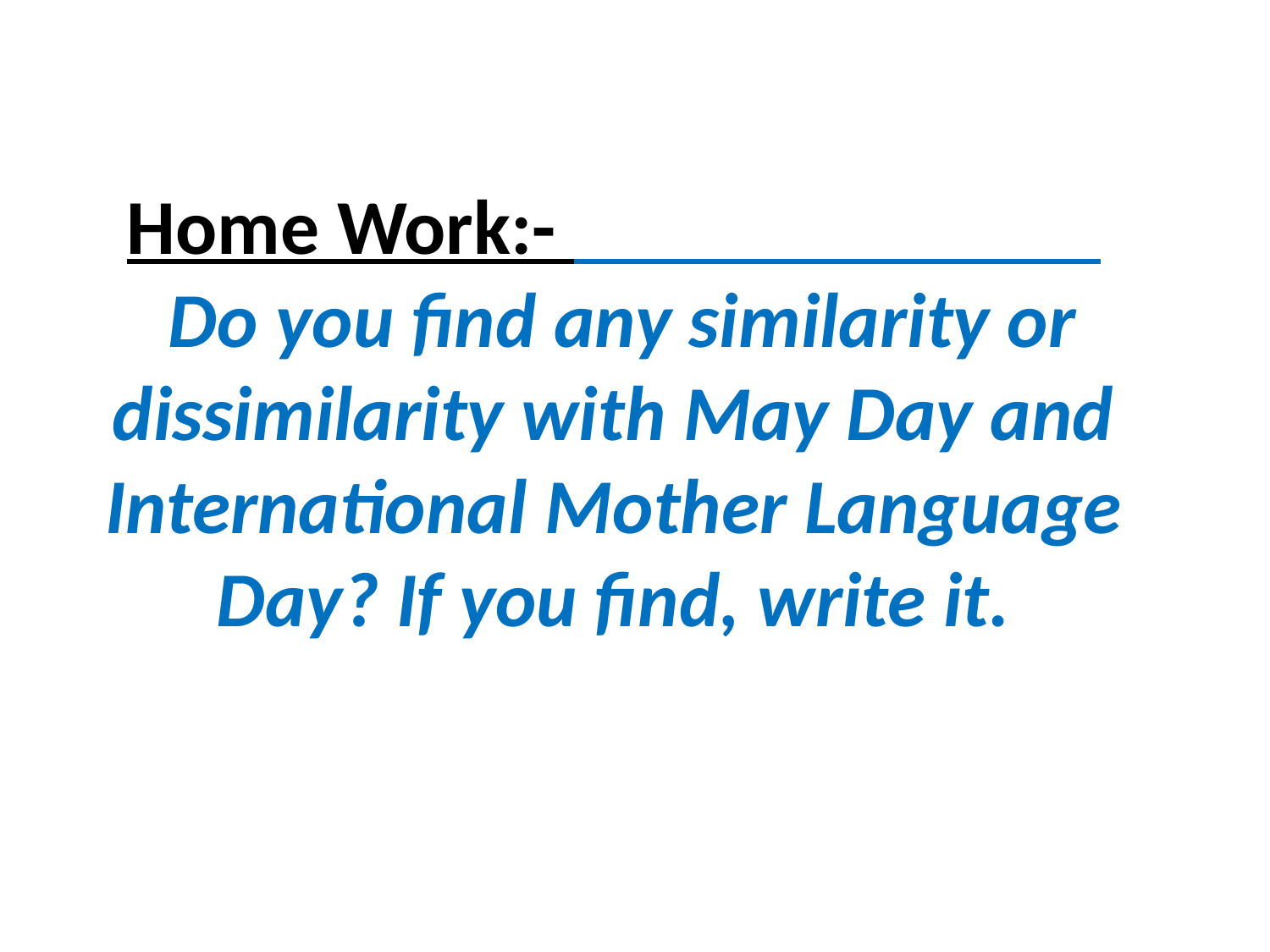

# Home Work:- Do you find any similarity or dissimilarity with May Day and International Mother Language Day? If you find, write it.